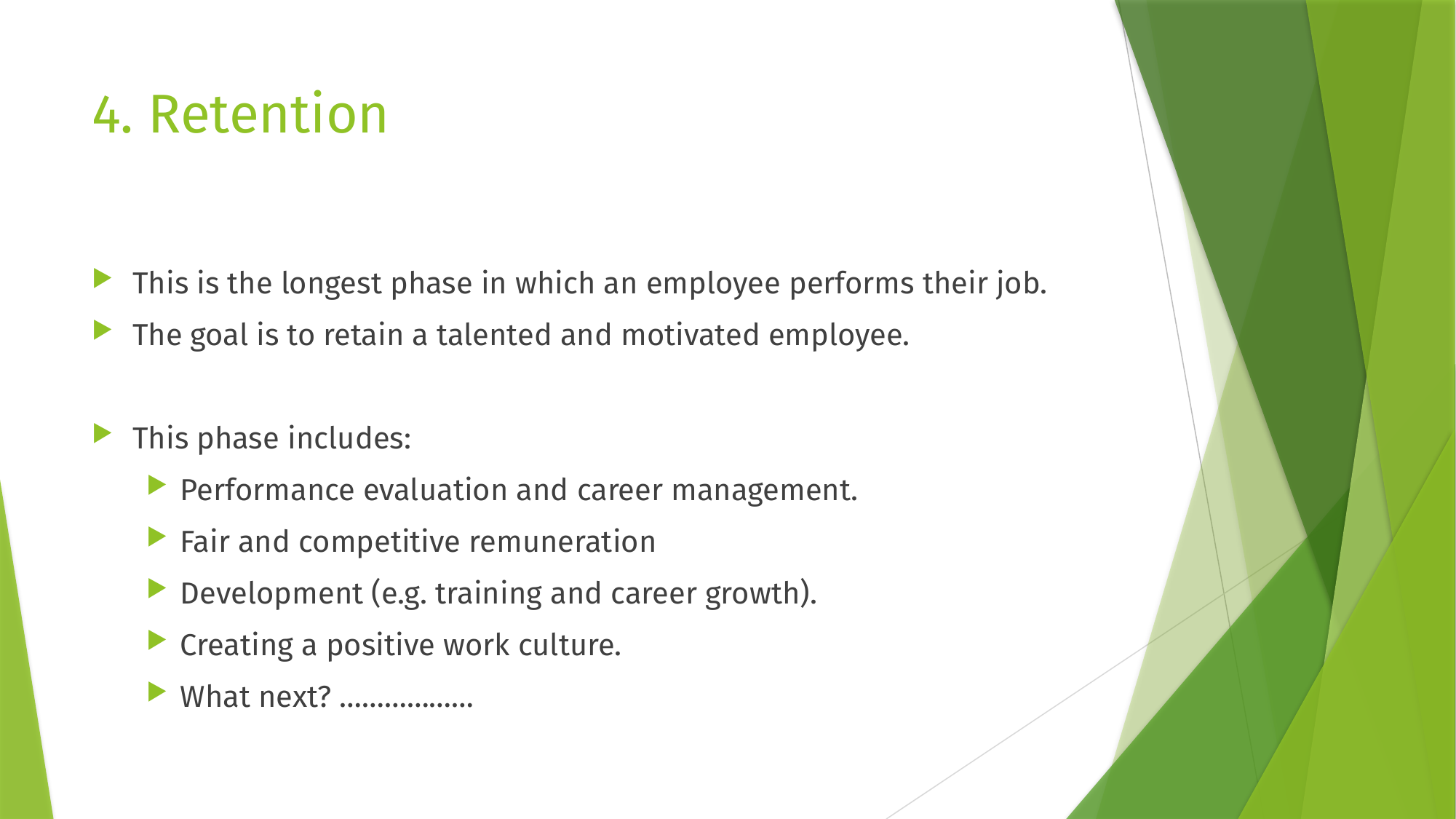

# 4. Retention
This is the longest phase in which an employee performs their job.
The goal is to retain a talented and motivated employee.

This phase includes:
Performance evaluation and career management.
Fair and competitive remuneration
Development (e.g. training and career growth).
Creating a positive work culture.
What next? ………………